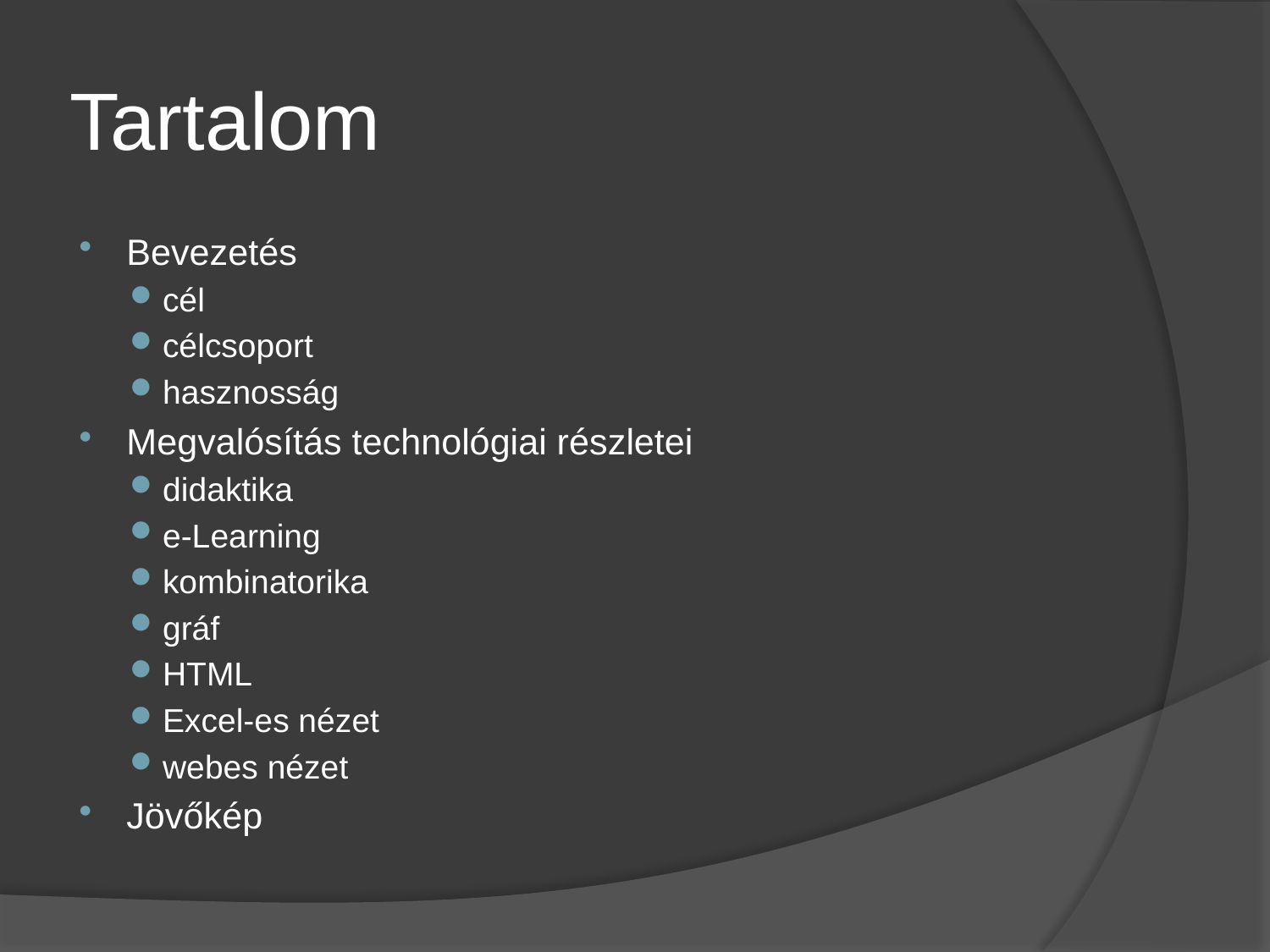

# Tartalom
Bevezetés
cél
célcsoport
hasznosság
Megvalósítás technológiai részletei
didaktika
e-Learning
kombinatorika
gráf
HTML
Excel-es nézet
webes nézet
Jövőkép